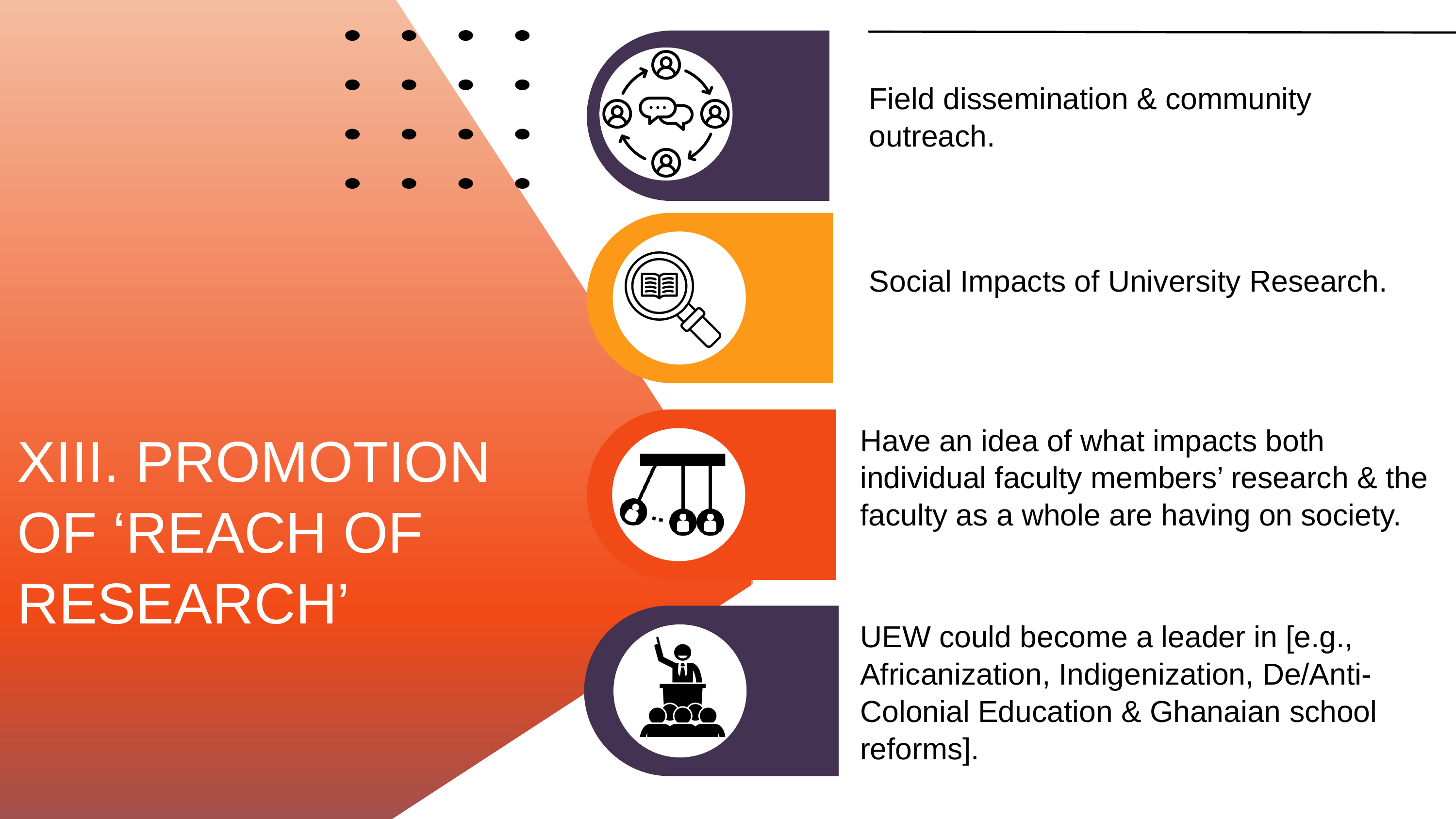

Field dissemination & community outreach.

Social Impacts of University Research.

Have an idea of what impacts both individual faculty members’ research & the faculty as a whole are having on society.
XIII. PROMOTION OF ‘REACH OF RESEARCH’

UEW could become a leader in [e.g., Africanization, Indigenization, De/Anti-Colonial Education & Ghanaian school reforms].